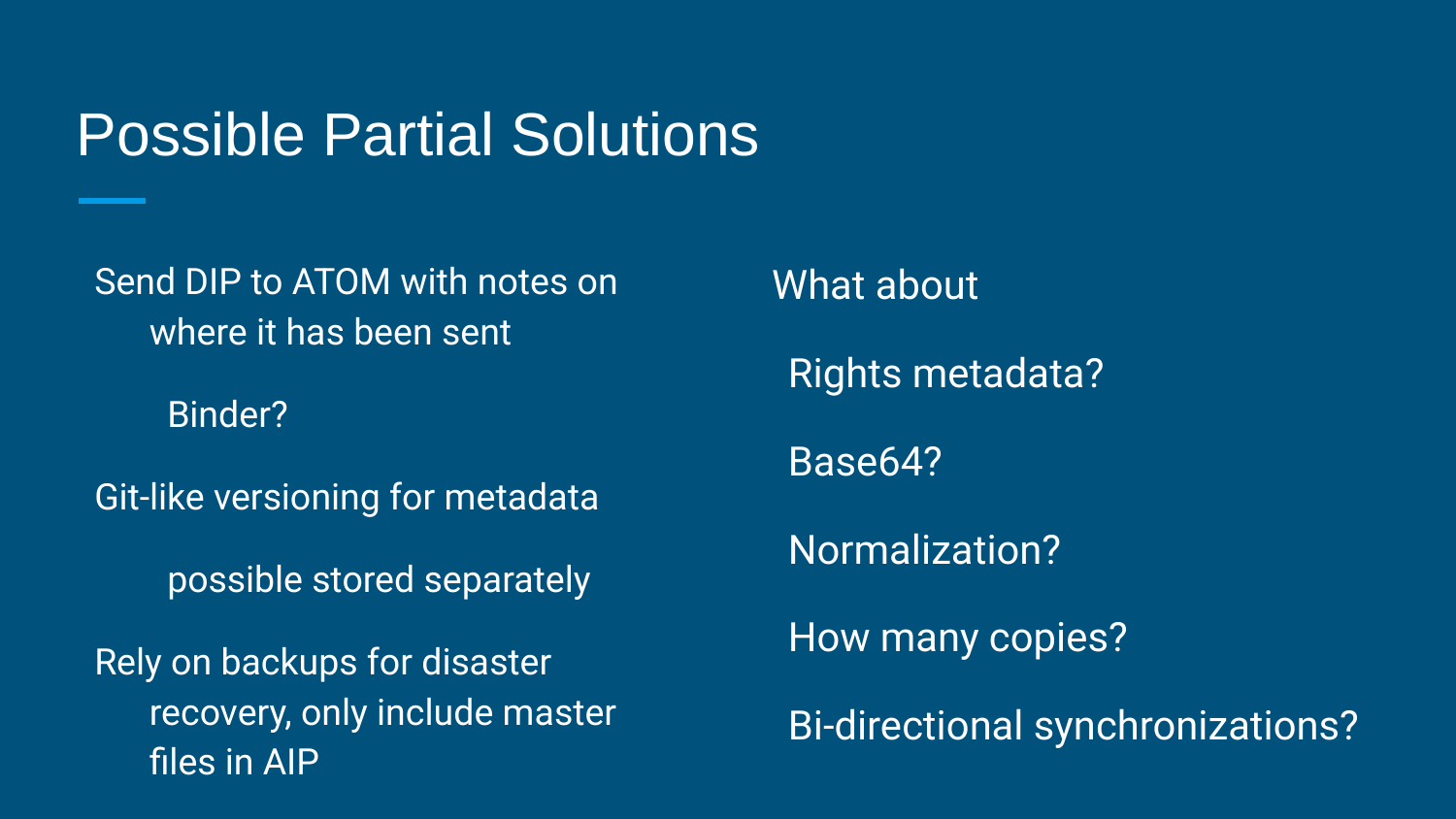

# Possible Partial Solutions
Send DIP to ATOM with notes on where it has been sent
Binder?
Git-like versioning for metadata
possible stored separately
Rely on backups for disaster recovery, only include master files in AIP
Risk of holey or corrupt backups
What about
Rights metadata?
Base64?
Normalization?
How many copies?
Bi-directional synchronizations?